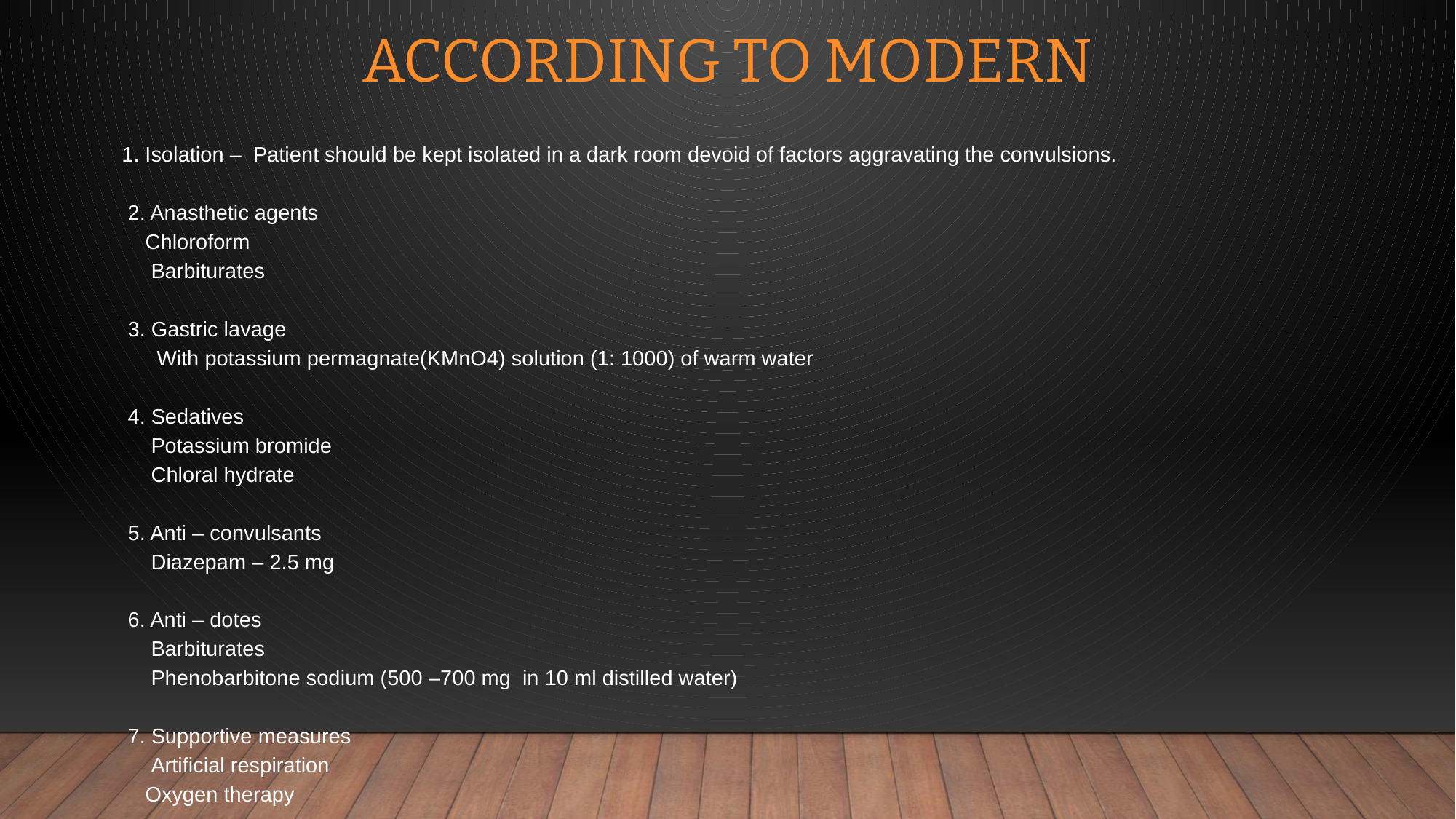

# ACCORDING TO MODERN

1. Isolation –  Patient should be kept isolated in a dark room devoid of factors aggravating the convulsions.

 2. Anasthetic agents
    Chloroform
     Barbiturates

 3. Gastric lavage
      With potassium permagnate(KMnO4) solution (1: 1000) of warm water

 4. Sedatives
     Potassium bromide
     Chloral hydrate

 5. Anti – convulsants
     Diazepam – 2.5 mg

 6. Anti – dotes
     Barbiturates
     Phenobarbitone sodium (500 –700 mg  in 10 ml distilled water)

 7. Supportive measures
     Artificial respiration
    Oxygen therapy